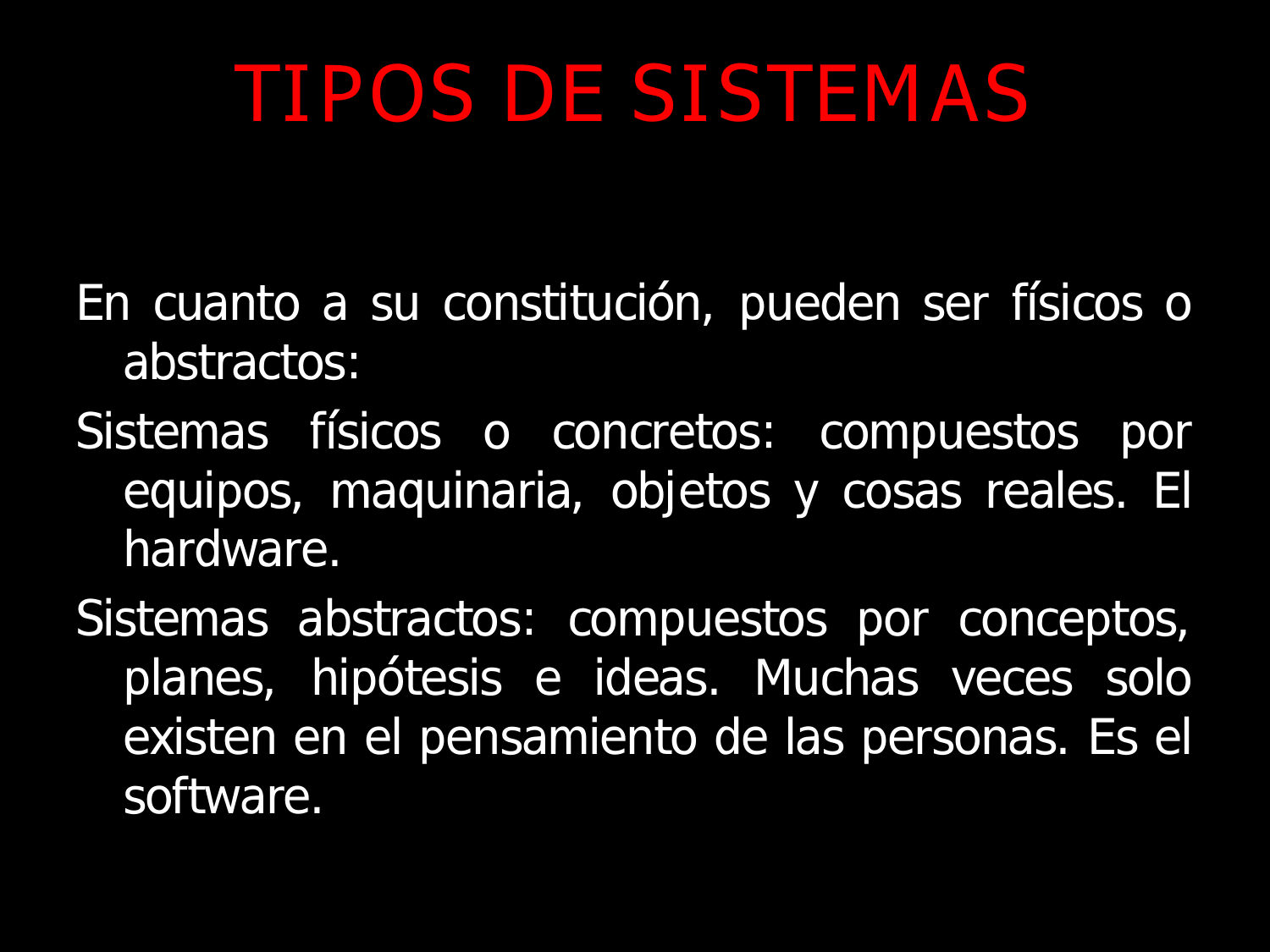

# TIPOS DE SISTEMAS
En cuanto a su constitución, pueden ser físicos o abstractos:
Sistemas físicos o concretos: compuestos por equipos, maquinaria, objetos y cosas reales. El hardware.
Sistemas abstractos: compuestos por conceptos, planes, hipótesis e ideas. Muchas veces solo existen en el pensamiento de las personas. Es el software.